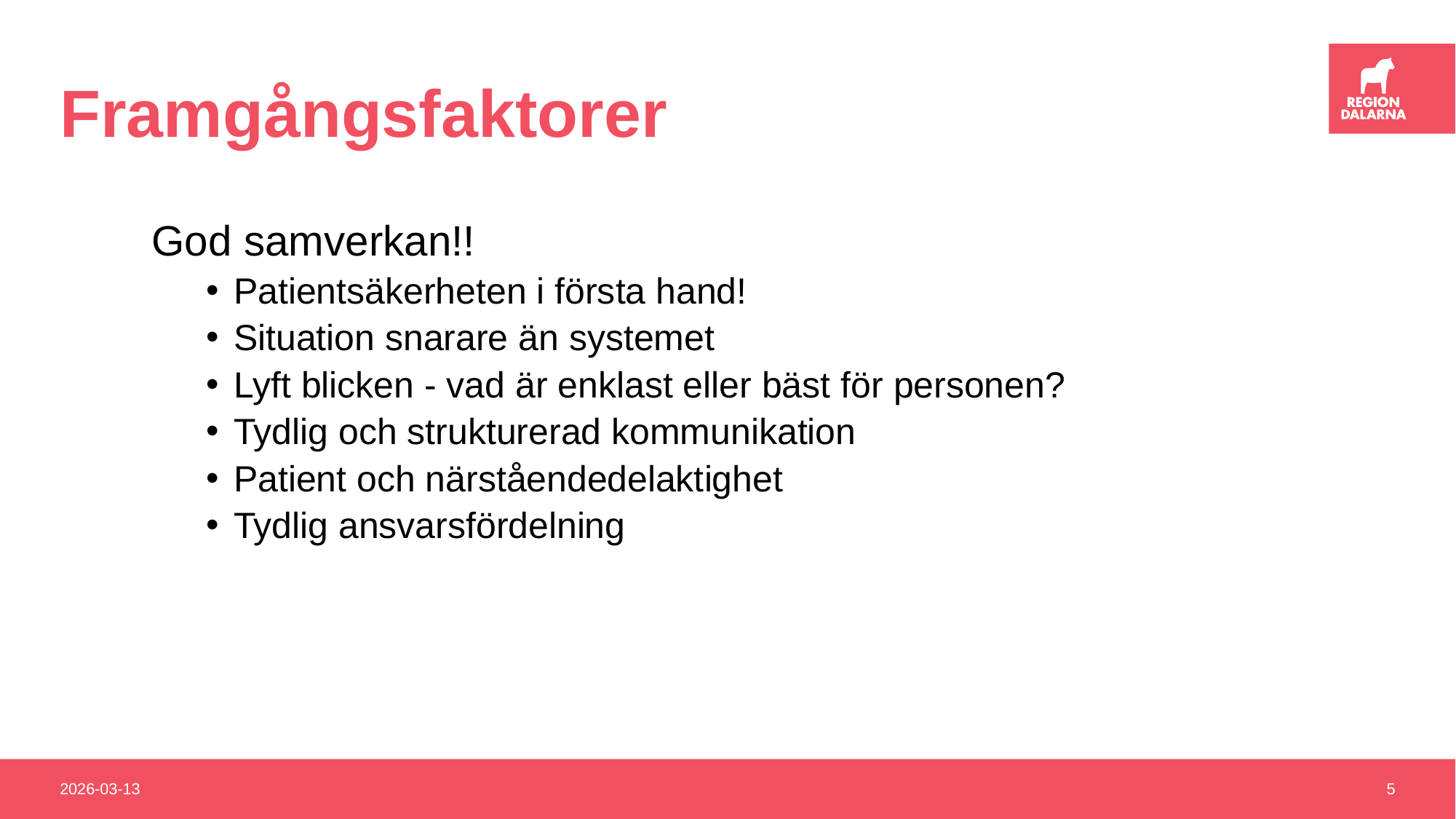

# Framgångsfaktorer
God samverkan!!
Patientsäkerheten i första hand!
Situation snarare än systemet
Lyft blicken - vad är enklast eller bäst för personen?
Tydlig och strukturerad kommunikation
Patient och närståendedelaktighet
Tydlig ansvarsfördelning

2026-03-13

5